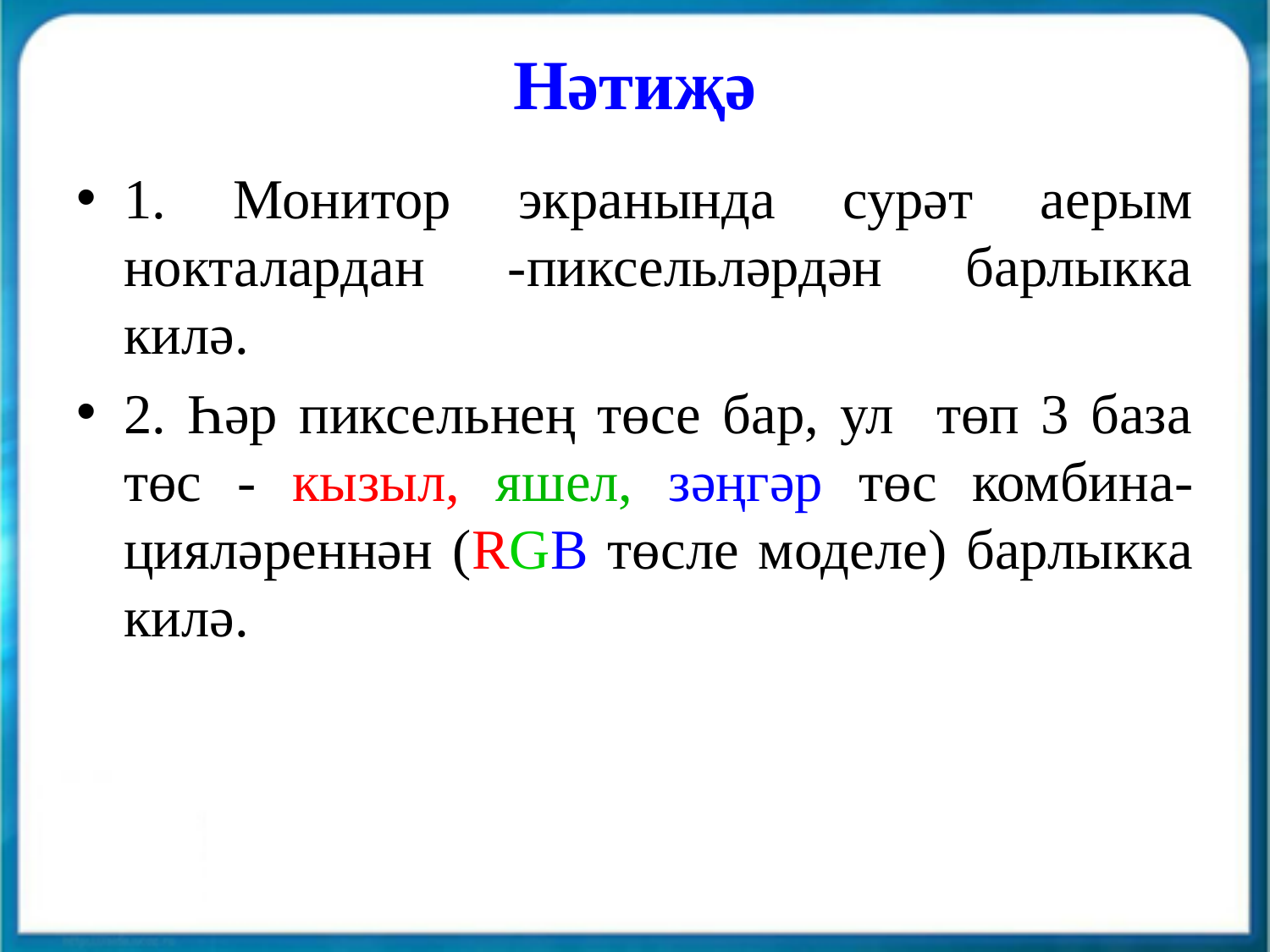

Нәтиҗә
1. Монитор экранында сурәт аерым нокталардан -пиксельләрдән барлыкка килә.
2. Һәр пиксельнең төсе бар, ул  төп 3 база төс - кызыл, яшел, зәңгәр төс комбина- цияләреннән (RGB төсле моделе) барлыкка килә.